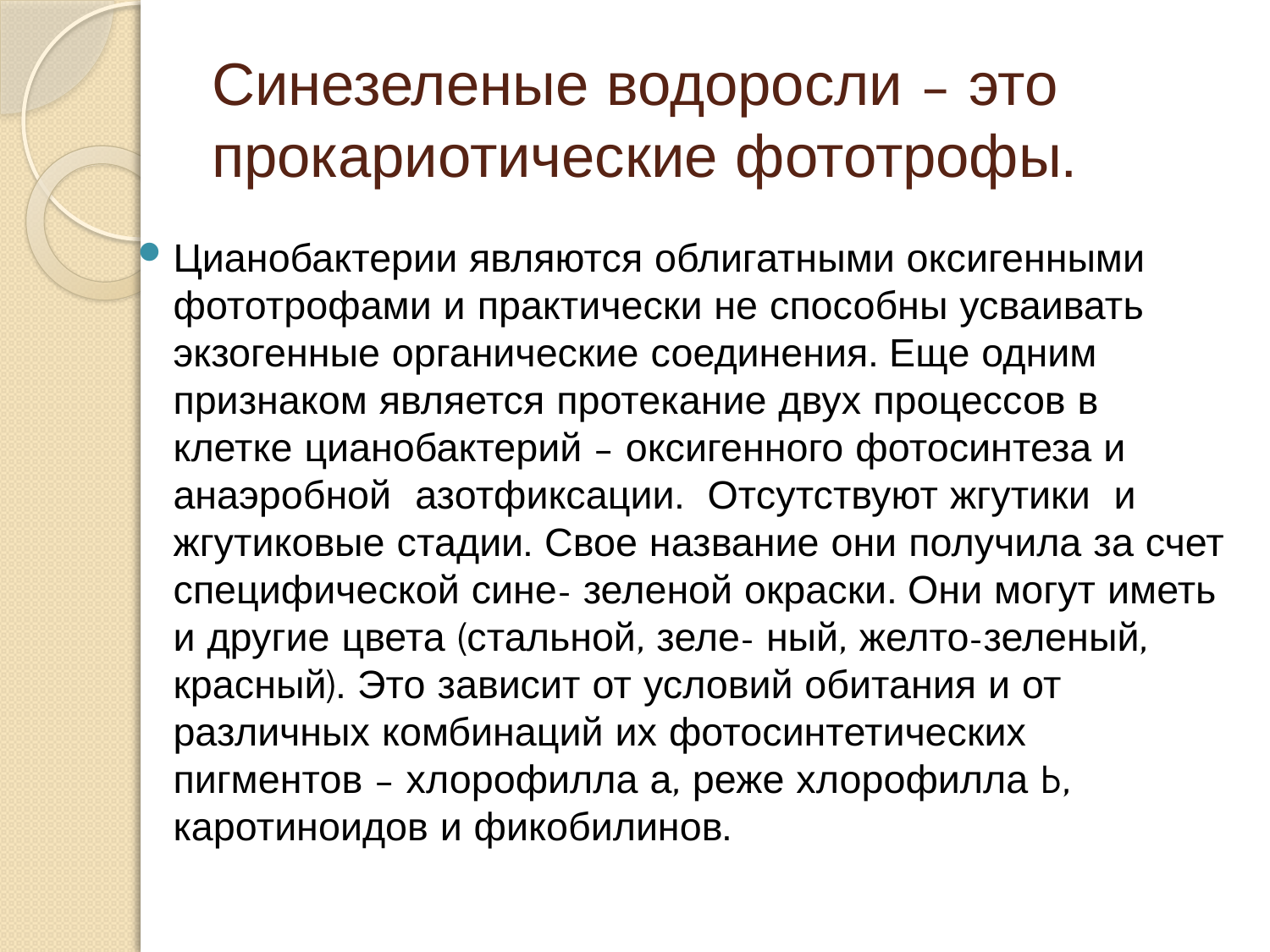

# Синезеленые водоросли – это прокариотические фототрофы.
Цианобактерии являются облигатными оксигенными фототрофами и практически не способны усваивать экзогенные органические соединения. Еще одним признаком является протекание двух процессов в  клетке цианобактерий – оксигенного фотосинтеза и анаэробной  азотфиксации.  Отсутствуют жгутики  и  жгутиковые стадии. Свое название они получила за счет специфической сине- зеленой окраски. Они могут иметь и другие цвета (стальной, зеле- ный, желто-зеленый, красный). Это зависит от условий обитания и от различных комбинаций их фотосинтетических пигментов – хлорофилла а, реже хлорофилла b, каротиноидов и фикобилинов.